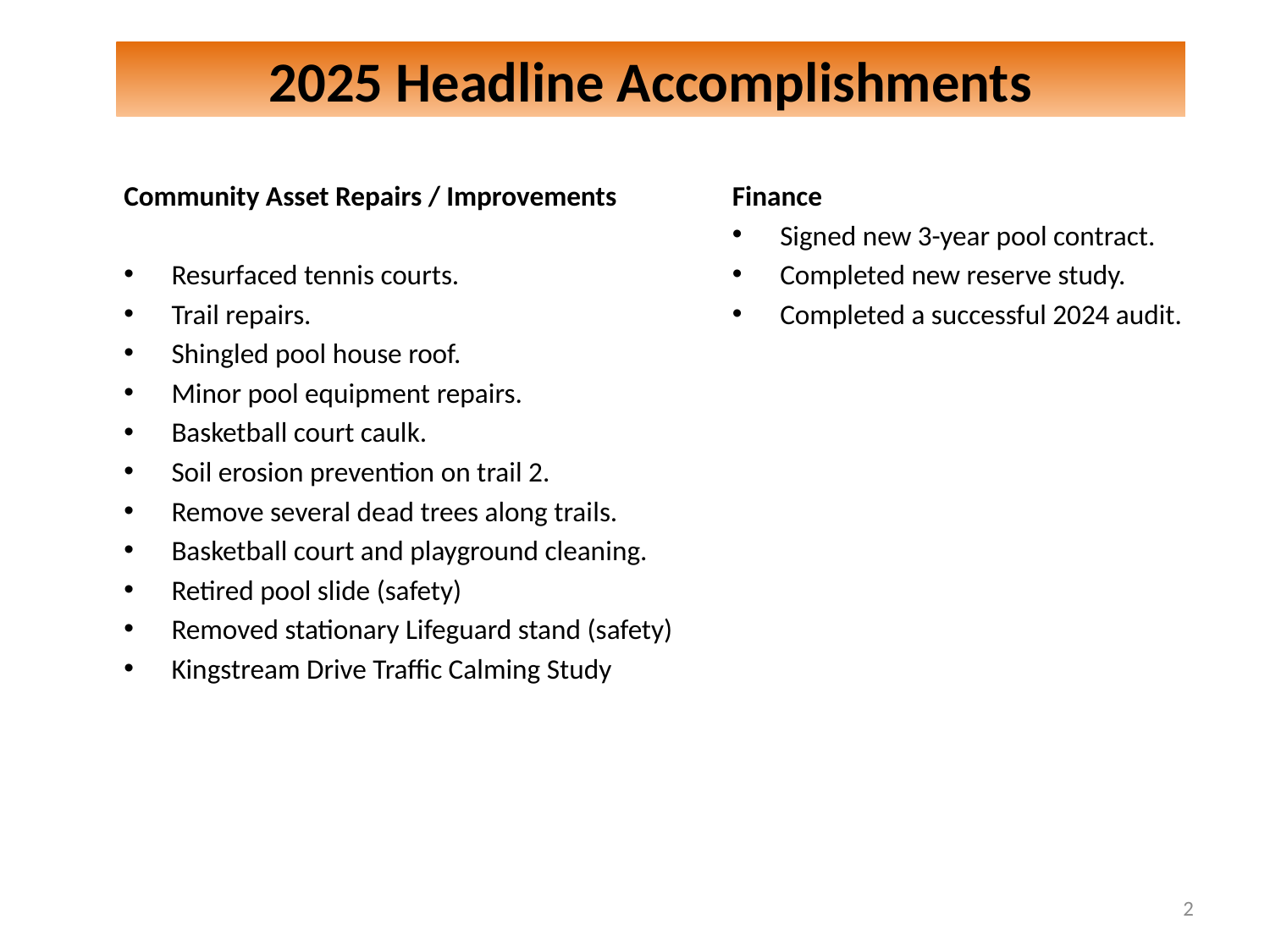

2025 Headline Accomplishments
Community Asset Repairs / Improvements

Resurfaced tennis courts.
Trail repairs.
Shingled pool house roof.
Minor pool equipment repairs.
Basketball court caulk.
Soil erosion prevention on trail 2.
Remove several dead trees along trails.
Basketball court and playground cleaning.
Retired pool slide (safety)
Removed stationary Lifeguard stand (safety)
Kingstream Drive Traffic Calming Study

Finance
Signed new 3-year pool contract.
Completed new reserve study.
Completed a successful 2024 audit.

2